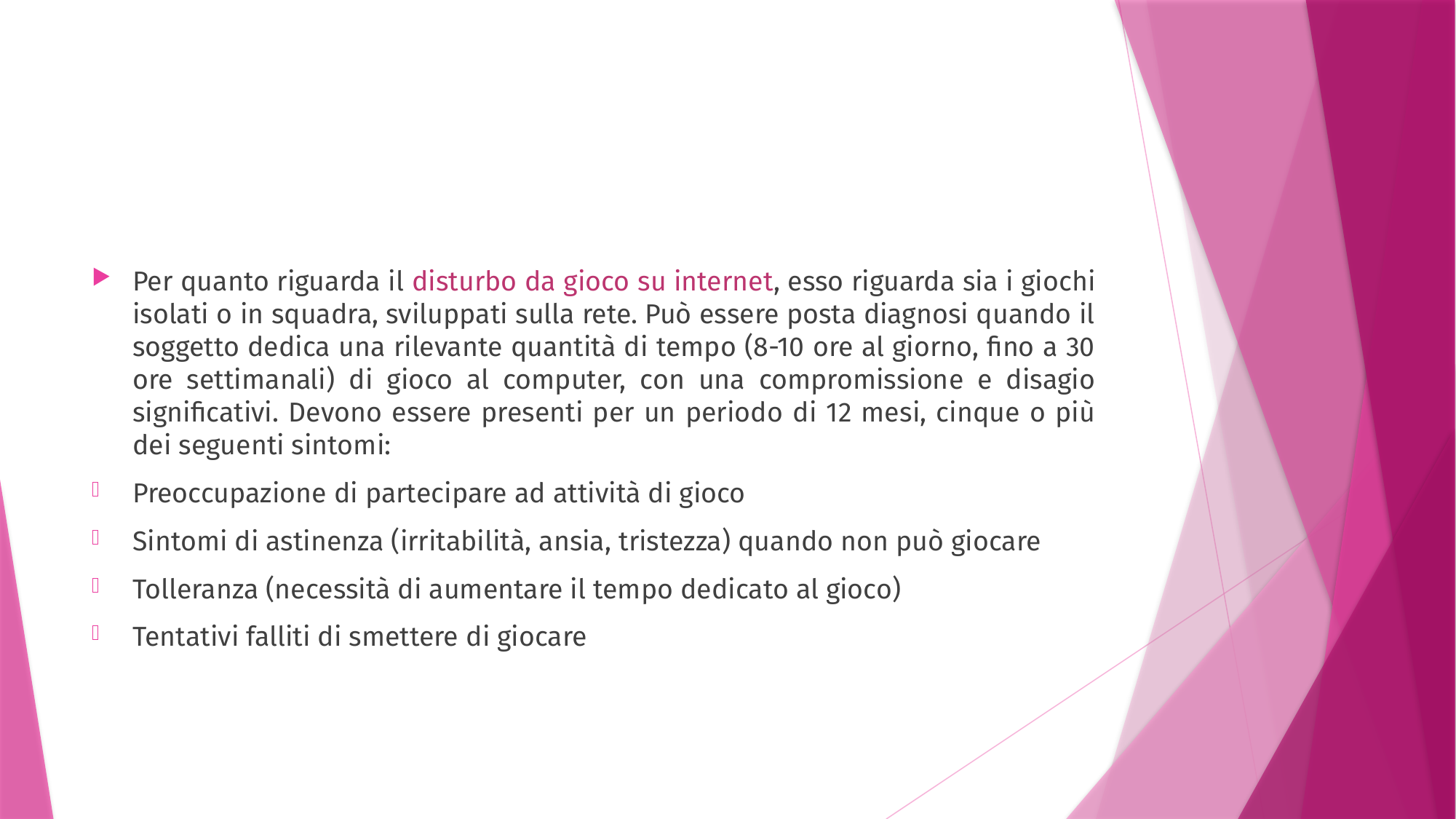

#
Per quanto riguarda il disturbo da gioco su internet, esso riguarda sia i giochi isolati o in squadra, sviluppati sulla rete. Può essere posta diagnosi quando il soggetto dedica una rilevante quantità di tempo (8-10 ore al giorno, fino a 30 ore settimanali) di gioco al computer, con una compromissione e disagio significativi. Devono essere presenti per un periodo di 12 mesi, cinque o più dei seguenti sintomi:
Preoccupazione di partecipare ad attività di gioco
Sintomi di astinenza (irritabilità, ansia, tristezza) quando non può giocare
Tolleranza (necessità di aumentare il tempo dedicato al gioco)
Tentativi falliti di smettere di giocare